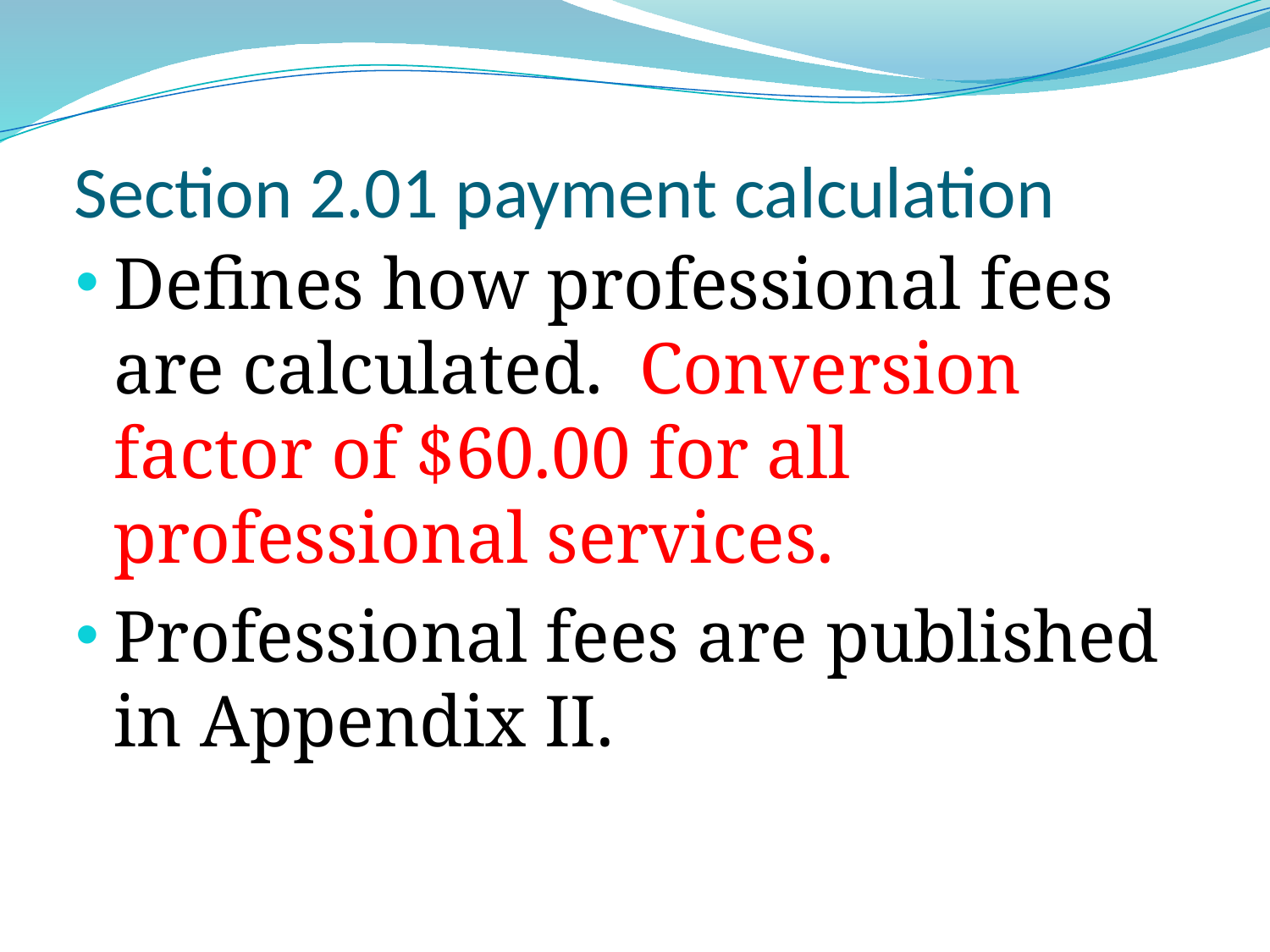

# Section 2.01 payment calculation
Defines how professional fees are calculated.  Conversion factor of $60.00 for all professional services.
Professional fees are published in Appendix II.